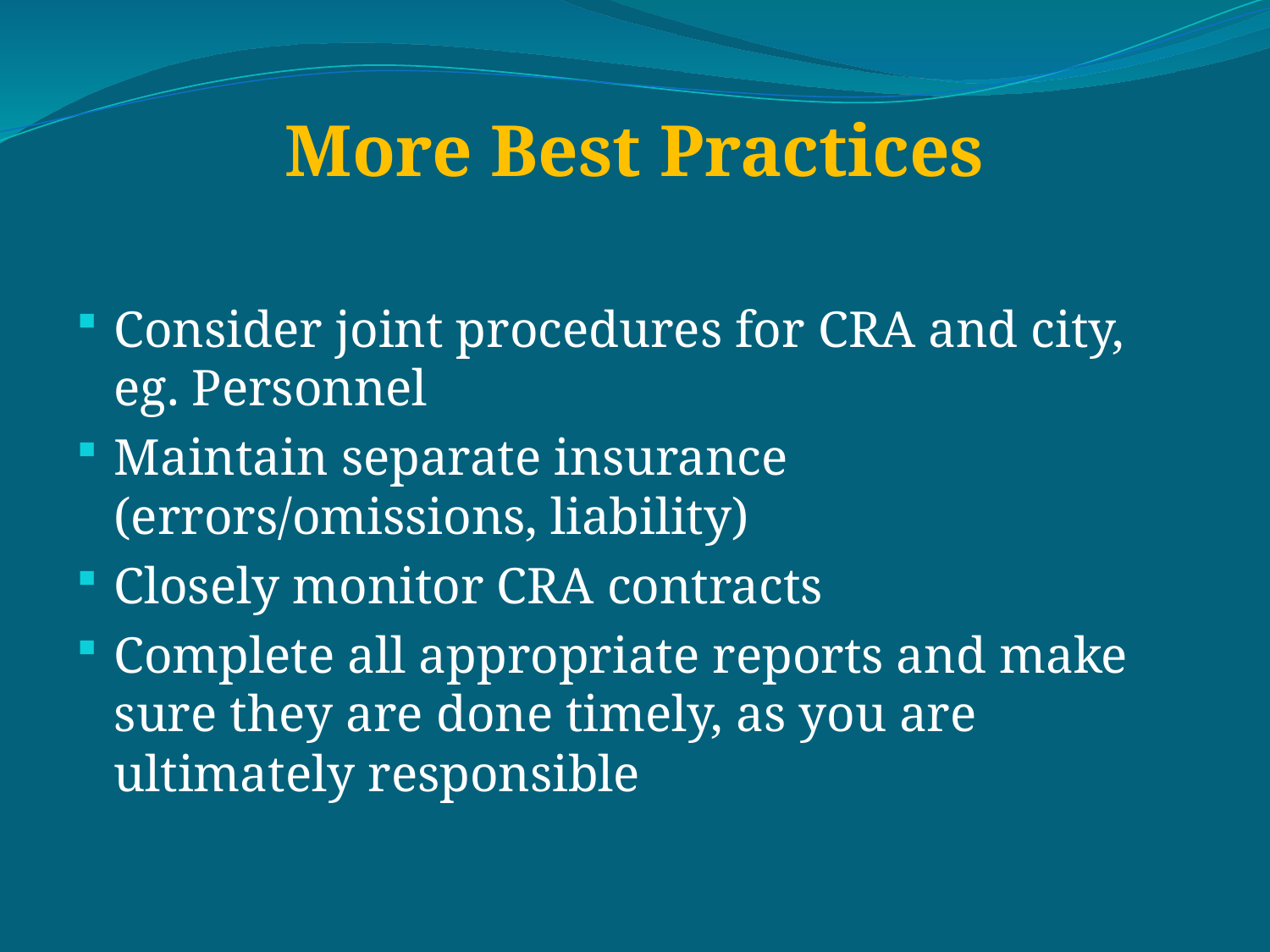

# More Best Practices

Consider joint procedures for CRA and city, eg. Personnel
Maintain separate insurance (errors/omissions, liability)
Closely monitor CRA contracts
Complete all appropriate reports and make sure they are done timely, as you are ultimately responsible